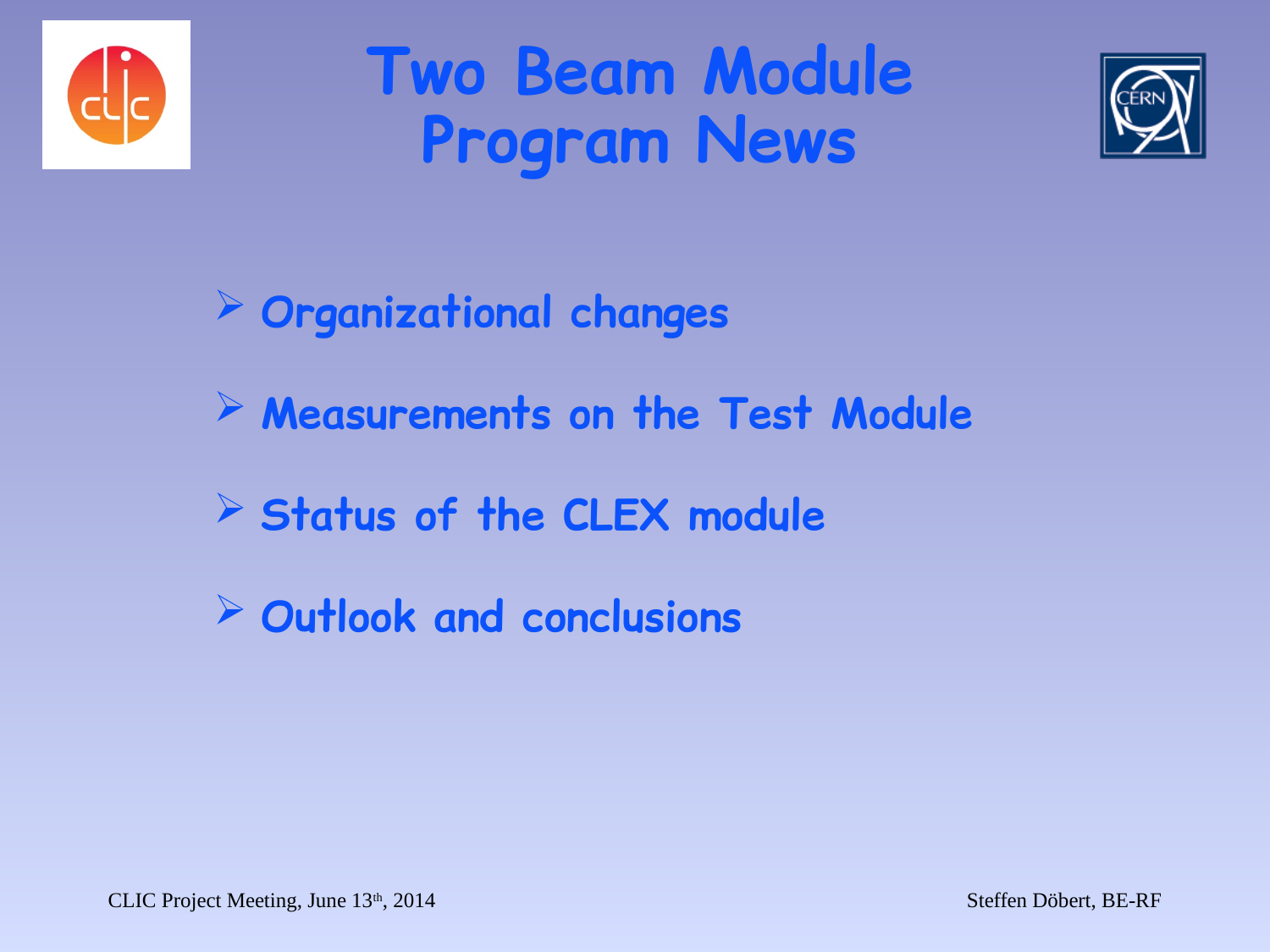

# Two Beam Module Program News
Organizational changes
Measurements on the Test Module
Status of the CLEX module
Outlook and conclusions
CLIC Project Meeting, June 13th, 2014
Steffen Döbert, BE-RF